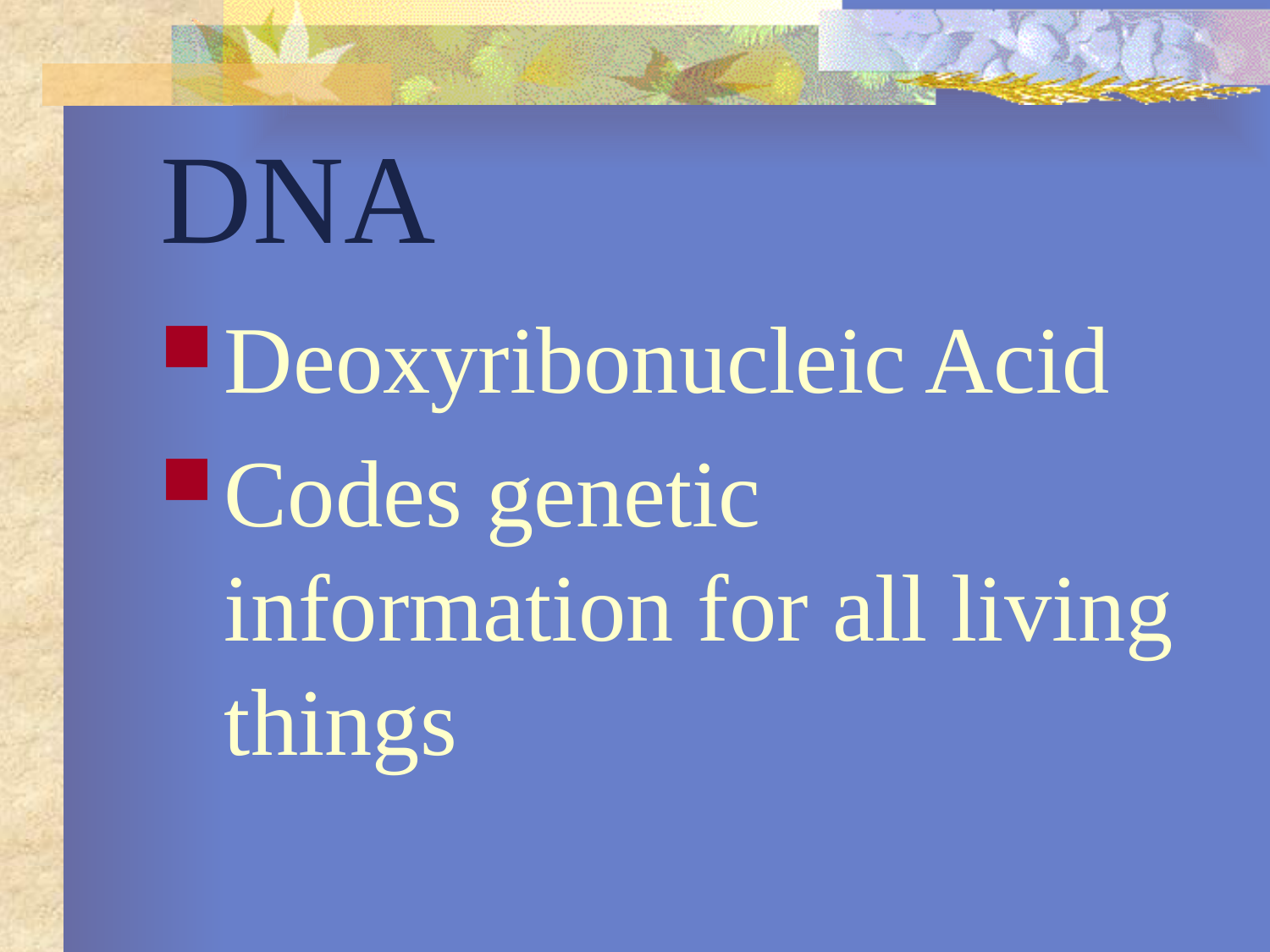

# DNA
Deoxyribonucleic Acid
Codes genetic information for all living things